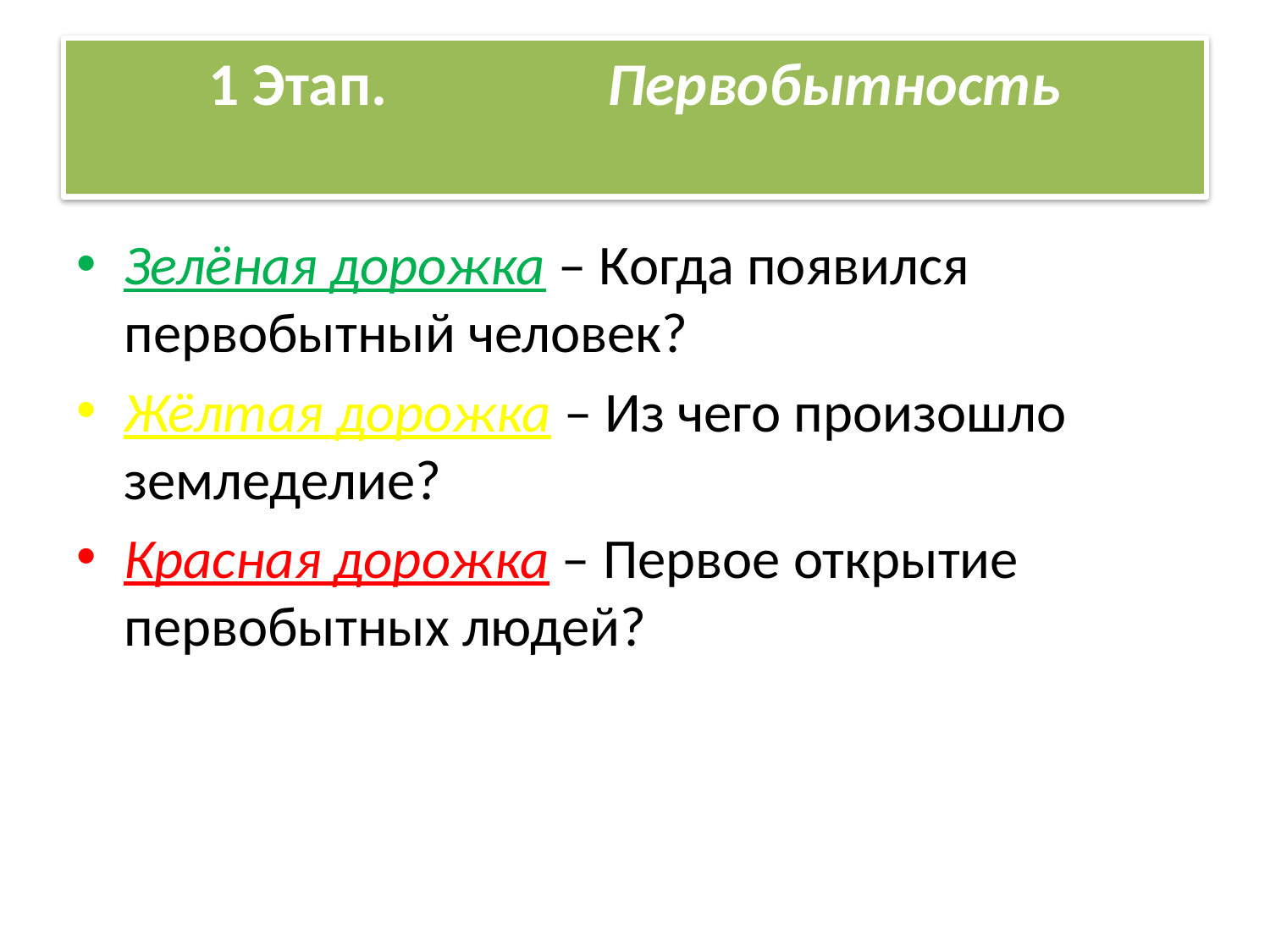

# 1 Этап.                Первобытность
Зелёная дорожка – Когда появился первобытный человек?
Жёлтая дорожка – Из чего произошло земледелие?
Красная дорожка – Первое открытие первобытных людей?